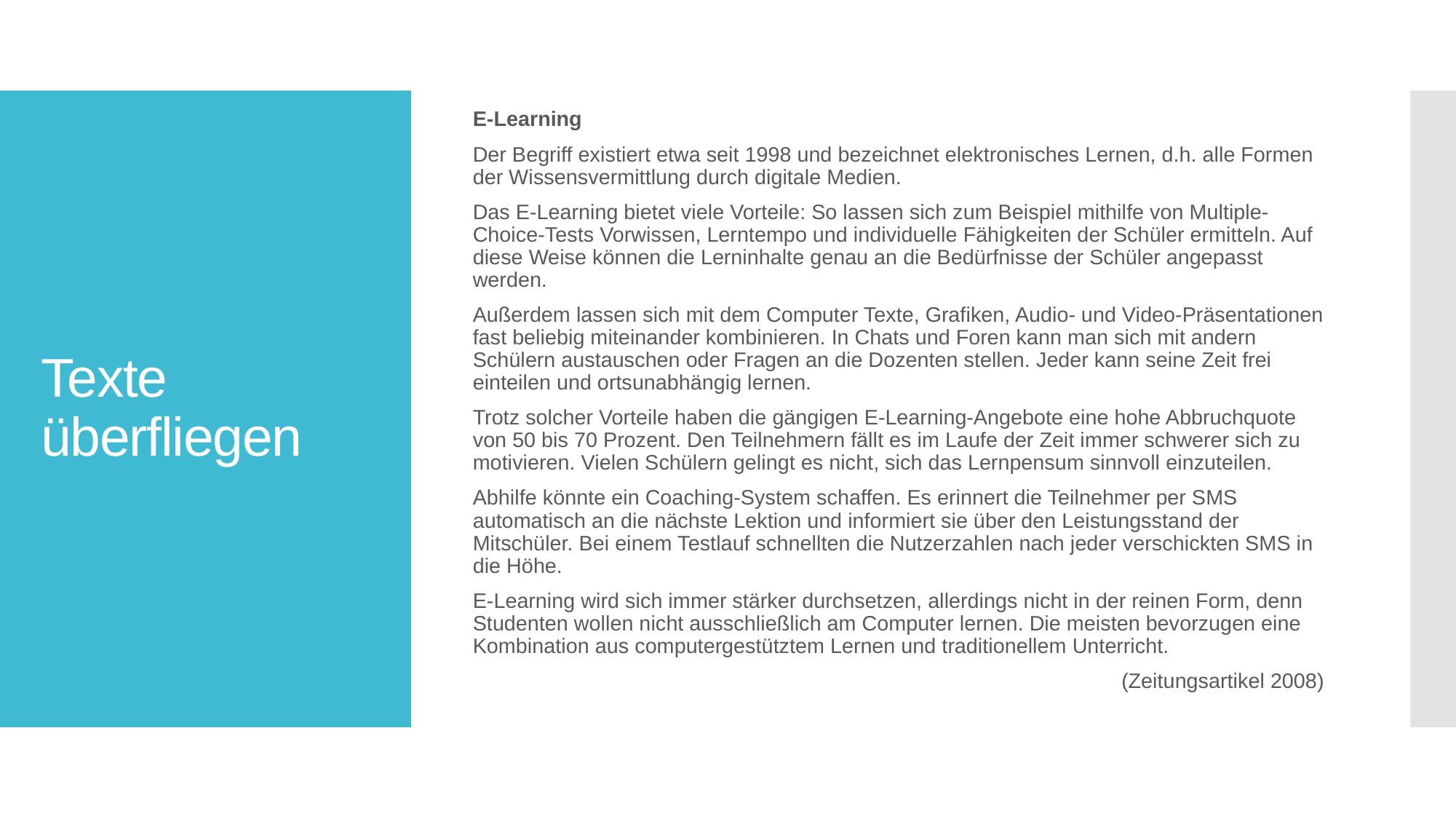

E-Learning
Der Begriff existiert etwa seit 1998 und bezeichnet elektronisches Lernen, d.h. alle Formen der Wissensvermittlung durch digitale Medien.
Das E-Learning bietet viele Vorteile: So lassen sich zum Beispiel mithilfe von Multiple-Choice-Tests Vorwissen, Lerntempo und individuelle Fähigkeiten der Schüler ermitteln. Auf diese Weise können die Lerninhalte genau an die Bedürfnisse der Schüler angepasst werden.
Außerdem lassen sich mit dem Computer Texte, Grafiken, Audio- und Video-Präsentationen fast beliebig miteinander kombinieren. In Chats und Foren kann man sich mit andern Schülern austauschen oder Fragen an die Dozenten stellen. Jeder kann seine Zeit frei einteilen und ortsunabhängig lernen.
Trotz solcher Vorteile haben die gängigen E-Learning-Angebote eine hohe Abbruchquote von 50 bis 70 Prozent. Den Teilnehmern fällt es im Laufe der Zeit immer schwerer sich zu motivieren. Vielen Schülern gelingt es nicht, sich das Lernpensum sinnvoll einzuteilen.
Abhilfe könnte ein Coaching-System schaffen. Es erinnert die Teilnehmer per SMS automatisch an die nächste Lektion und informiert sie über den Leistungsstand der Mitschüler. Bei einem Testlauf schnellten die Nutzerzahlen nach jeder verschickten SMS in die Höhe.
E-Learning wird sich immer stärker durchsetzen, allerdings nicht in der reinen Form, denn Studenten wollen nicht ausschließlich am Computer lernen. Die meisten bevorzugen eine Kombination aus computergestütztem Lernen und traditionellem Unterricht.
(Zeitungsartikel 2008)

# Texte überfliegen